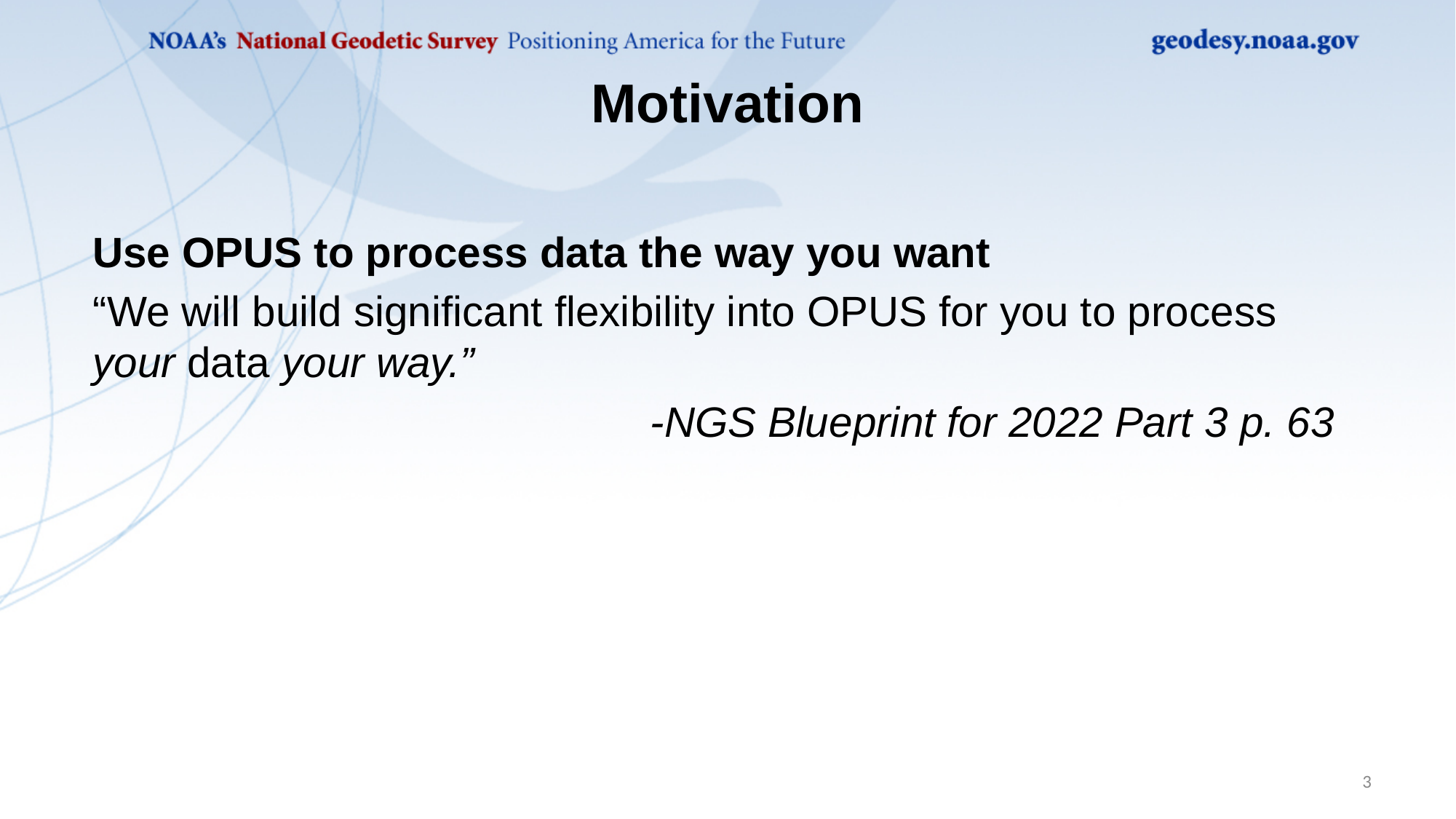

# Motivation

Use OPUS to process data the way you want
“We will build significant flexibility into OPUS for you to process your data your way.”
-NGS Blueprint for 2022 Part 3 p. 63

3